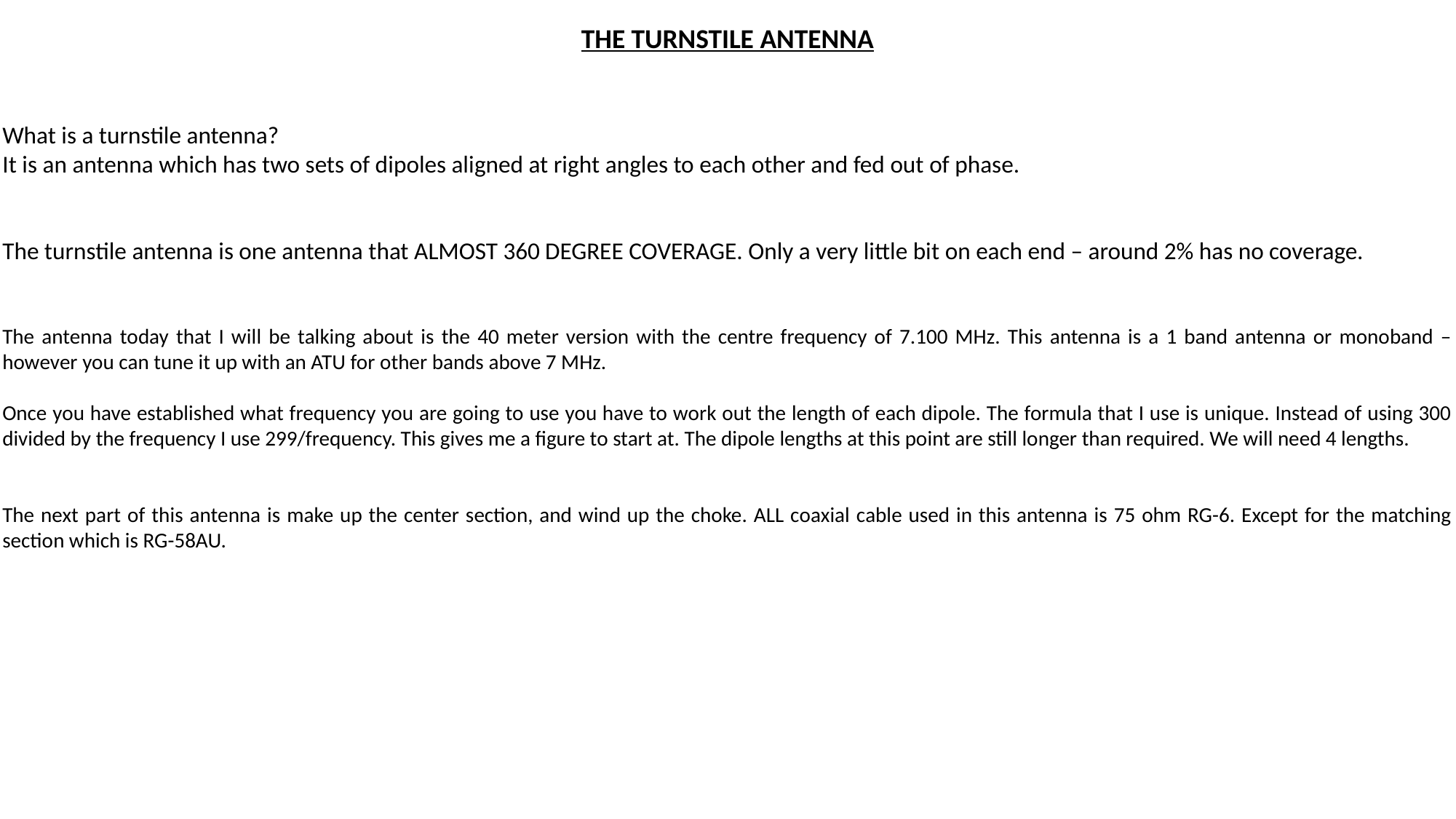

THE TURNSTILE ANTENNA

What is a turnstile antenna?
It is an antenna which has two sets of dipoles aligned at right angles to each other and fed out of phase.

The turnstile antenna is one antenna that ALMOST 360 DEGREE COVERAGE. Only a very little bit on each end – around 2% has no coverage.

The antenna today that I will be talking about is the 40 meter version with the centre frequency of 7.100 MHz. This antenna is a 1 band antenna or monoband – however you can tune it up with an ATU for other bands above 7 MHz.
Once you have established what frequency you are going to use you have to work out the length of each dipole. The formula that I use is unique. Instead of using 300 divided by the frequency I use 299/frequency. This gives me a figure to start at. The dipole lengths at this point are still longer than required. We will need 4 lengths.

The next part of this antenna is make up the center section, and wind up the choke. ALL coaxial cable used in this antenna is 75 ohm RG-6. Except for the matching section which is RG-58AU.